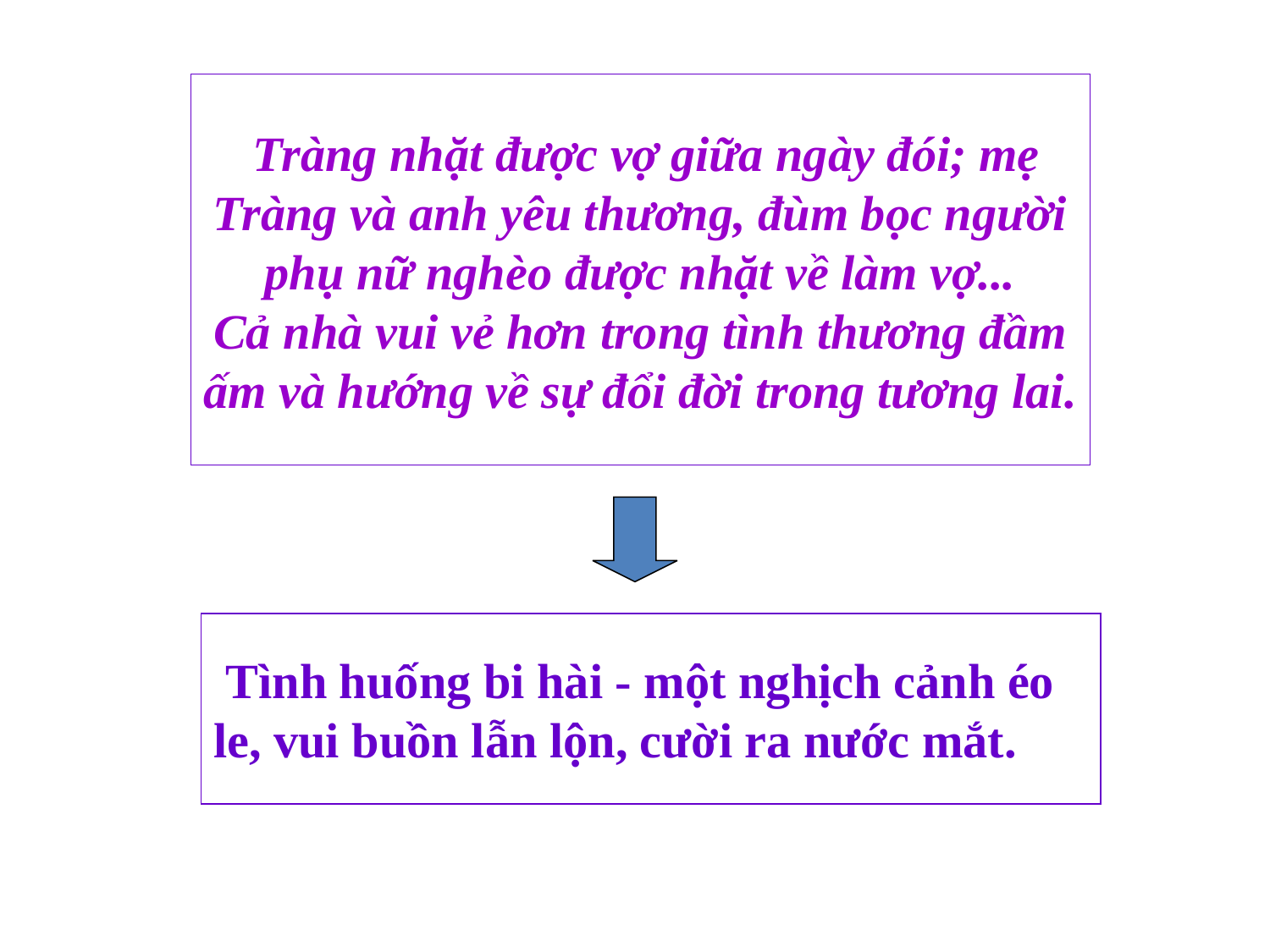

# Tràng nhặt được vợ giữa ngày đói; mẹ Tràng và anh yêu thương, đùm bọc người phụ nữ nghèo được nhặt về làm vợ... Cả nhà vui vẻ hơn trong tình thương đầm ấm và hướng về sự đổi đời trong tương lai.

 Tình huống bi hài - một nghịch cảnh éo le, vui buồn lẫn lộn, cười ra nước mắt.